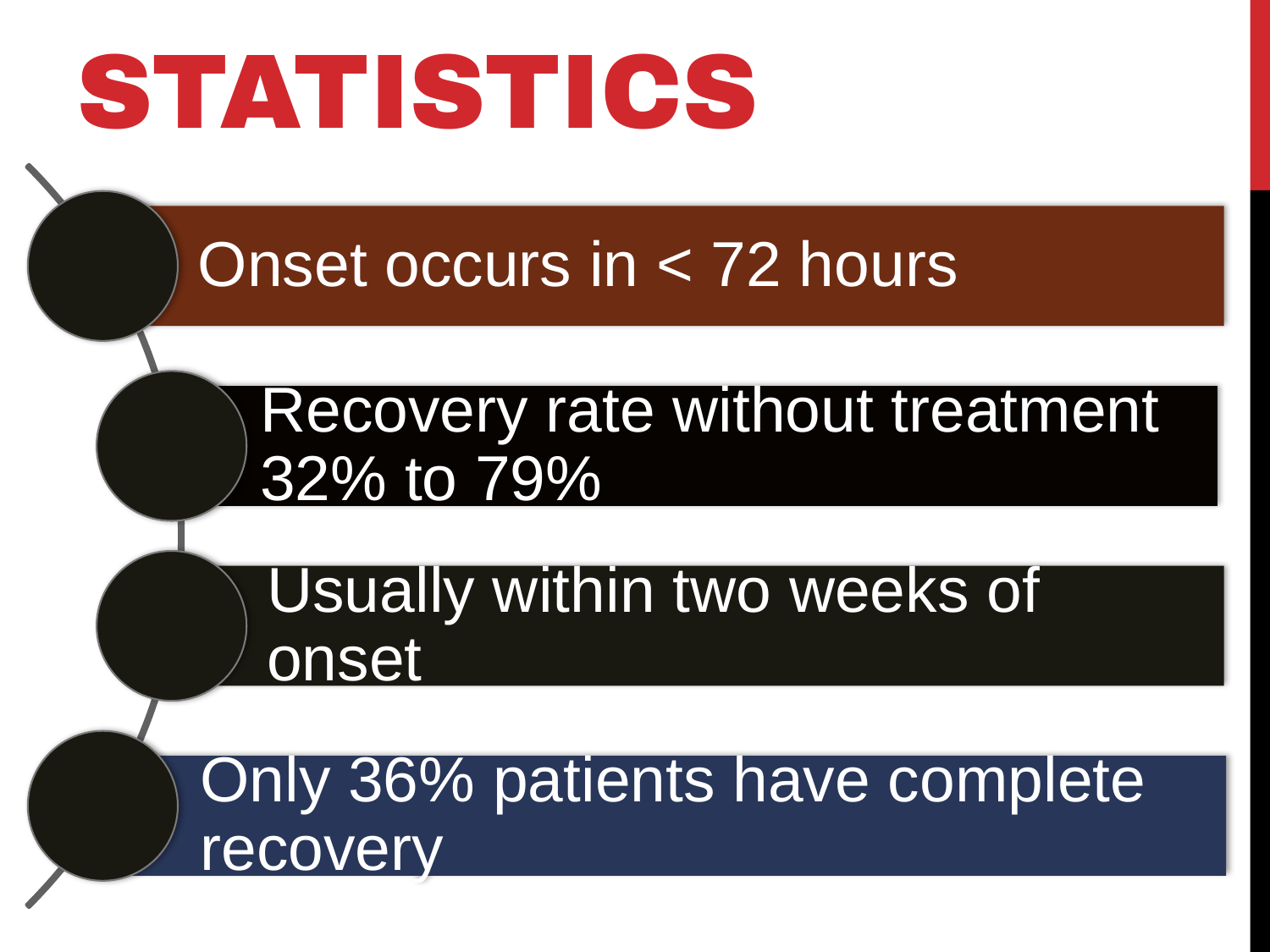

# Statistics
Onset occurs in < 72 hours
Recovery rate without treatment 32% to 79%
Usually within two weeks of onset
Only 36% patients have complete recovery